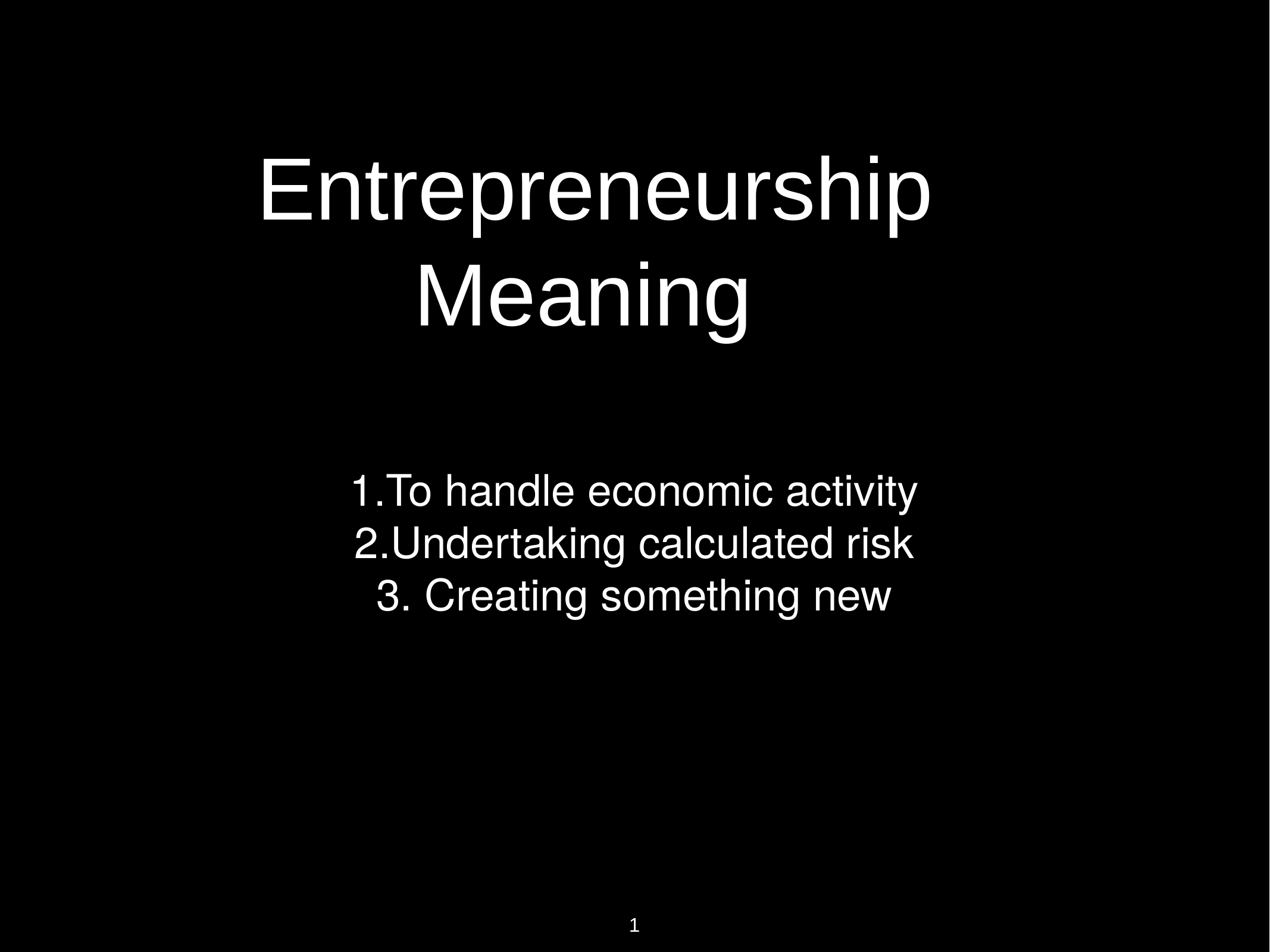

# Entrepreneurship
Meaning
1.To handle economic activity
2.Undertaking calculated risk
3. Creating something new
1